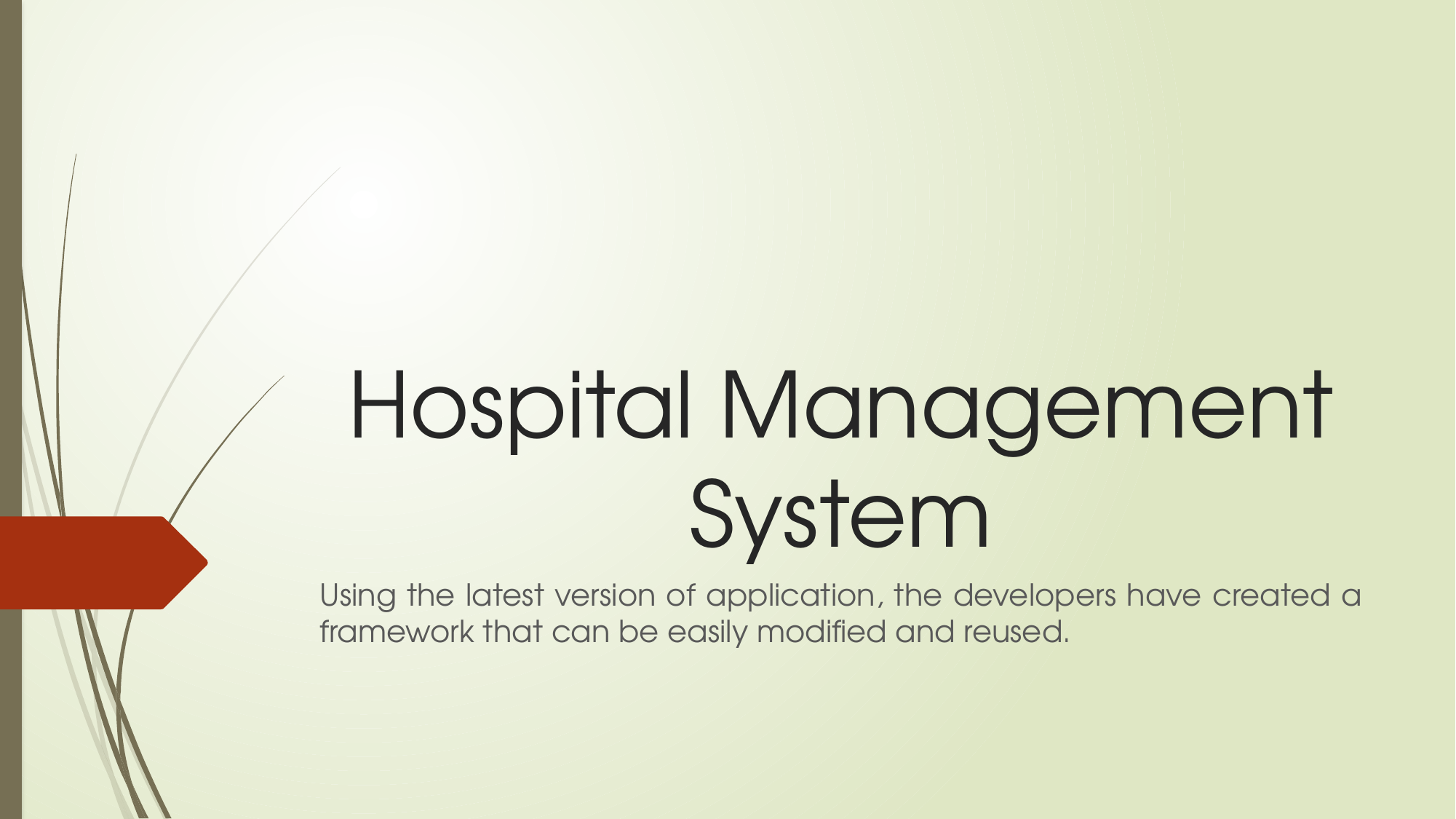

# Hospital Management System
Using the latest version of application, the developers have created a framework that can be easily modified and reused.